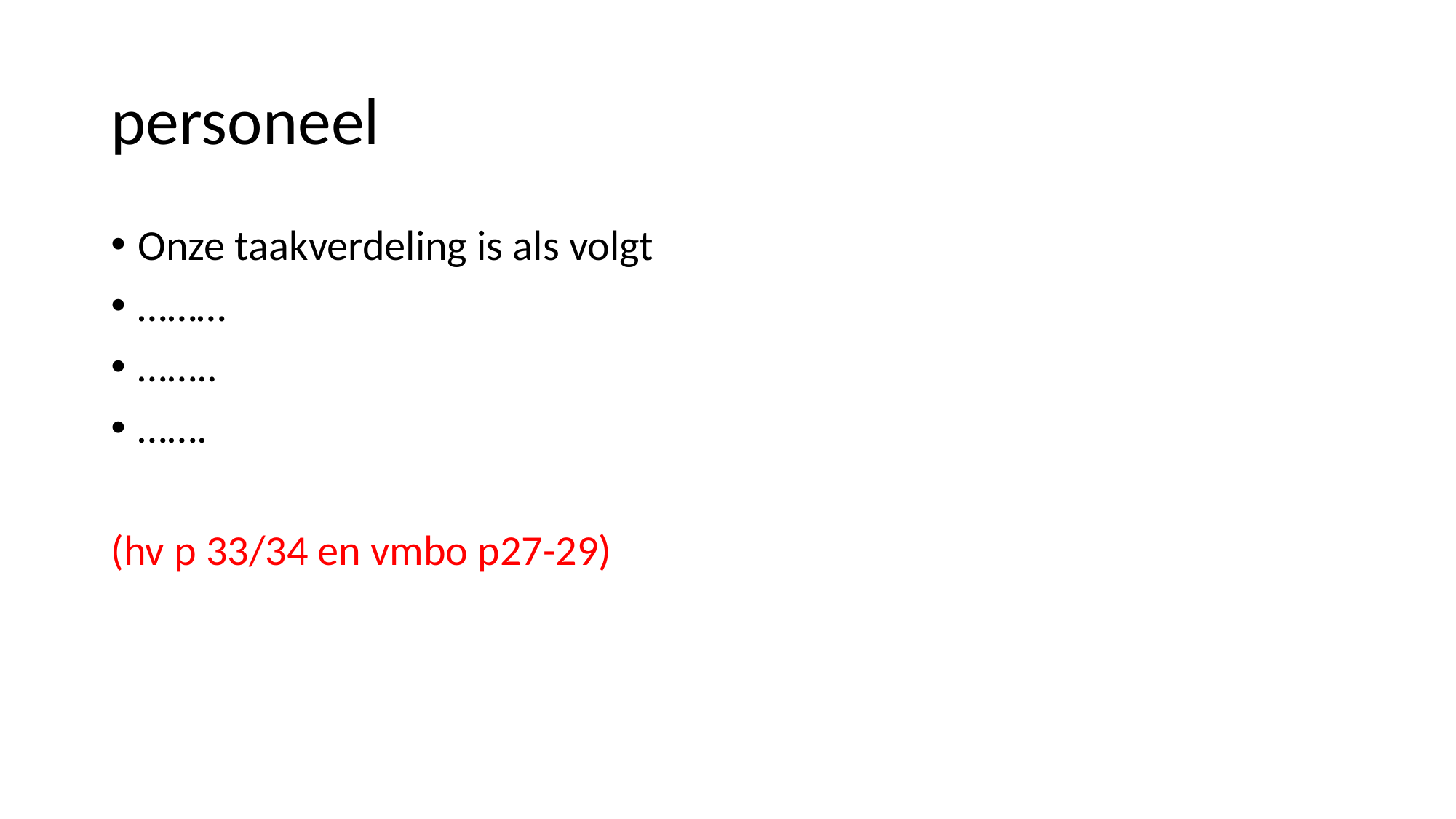

# personeel
Onze taakverdeling is als volgt
………
……..
…….

(hv p 33/34 en vmbo p27-29)